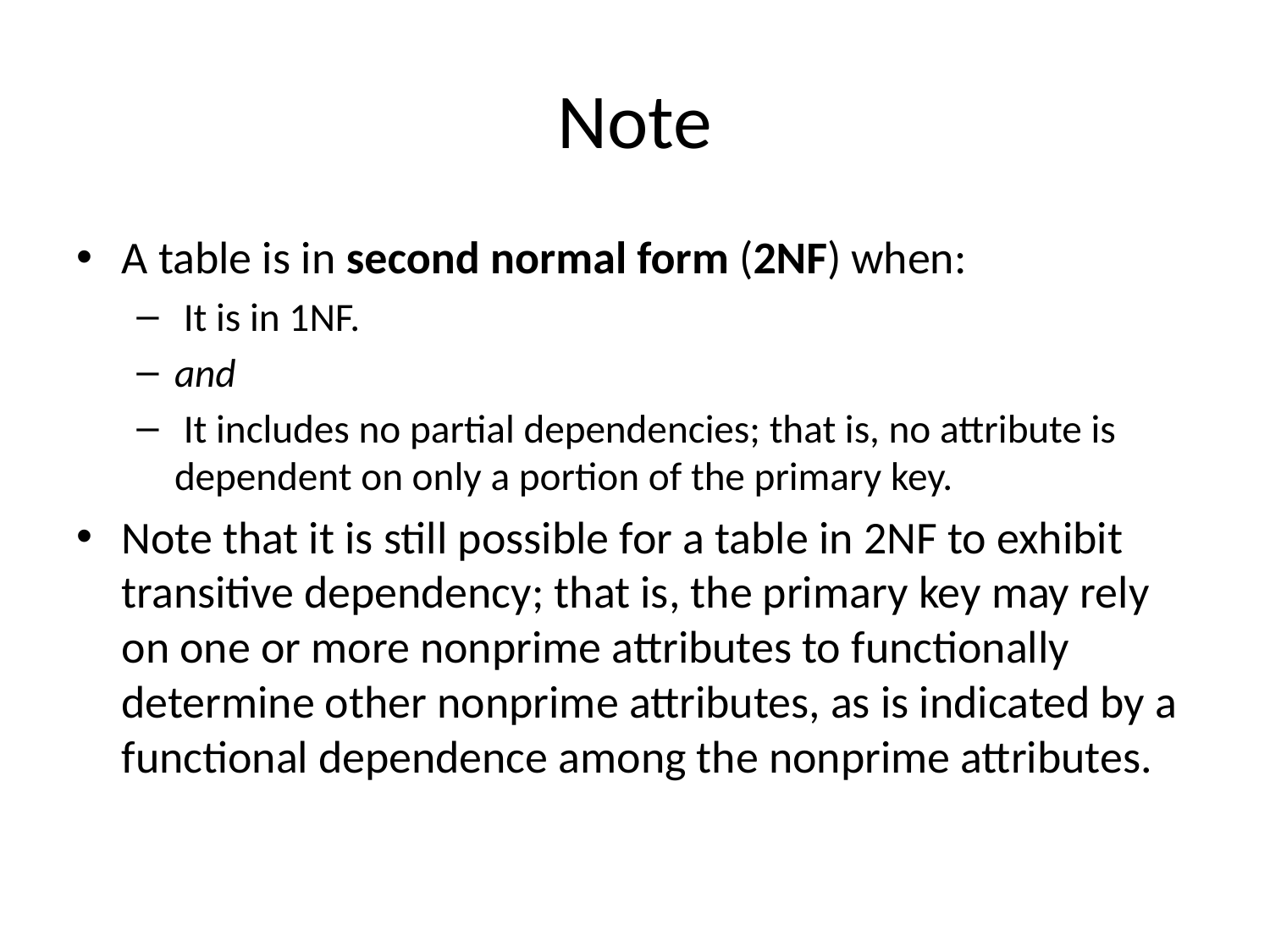

# Note
A table is in second normal form (2NF) when:
 It is in 1NF.
and
 It includes no partial dependencies; that is, no attribute is dependent on only a portion of the primary key.
Note that it is still possible for a table in 2NF to exhibit transitive dependency; that is, the primary key may rely on one or more nonprime attributes to functionally determine other nonprime attributes, as is indicated by a functional dependence among the nonprime attributes.